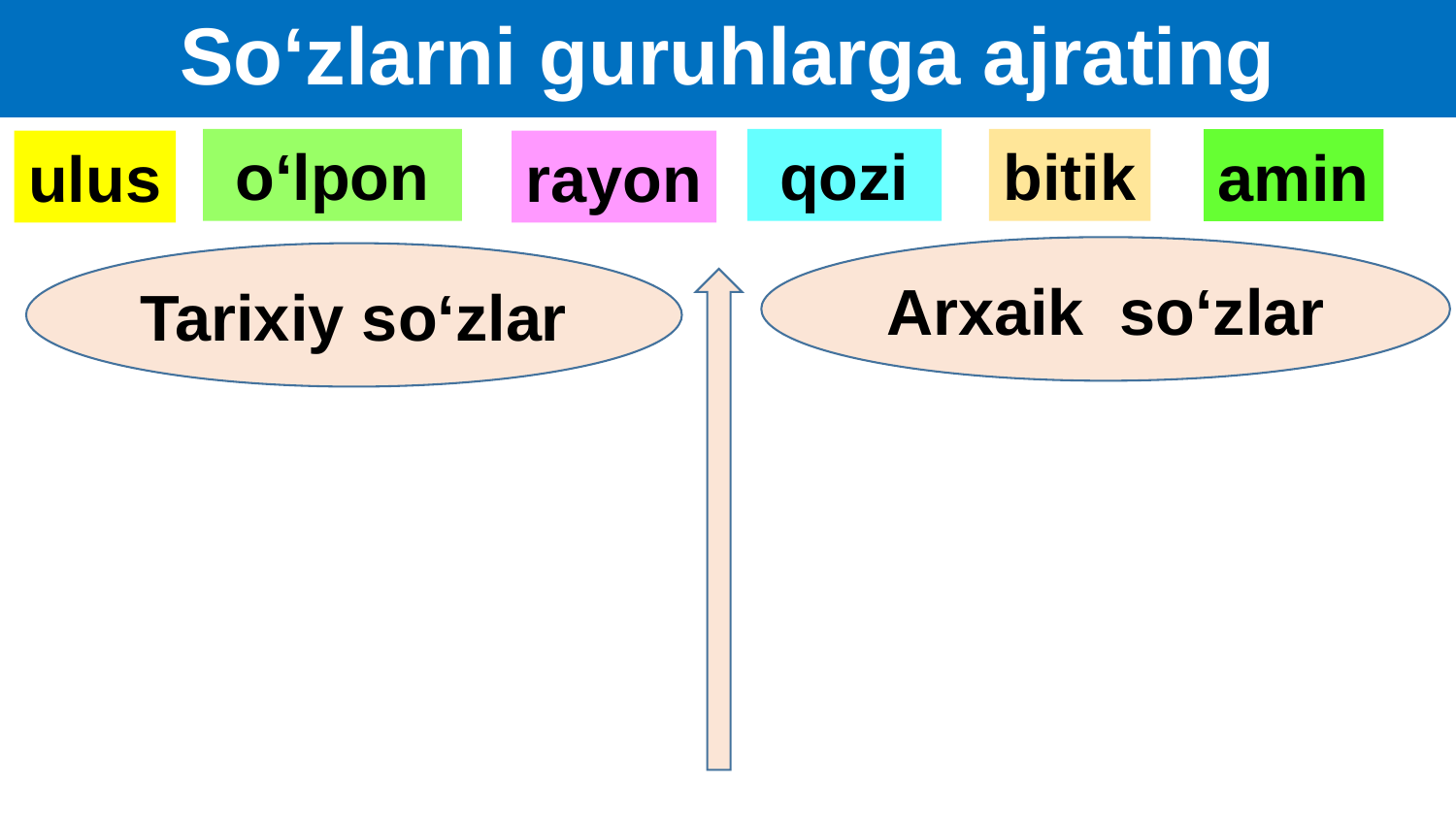

So‘zlarni guruhlarga ajrating
 o‘lpon
 qozi
bitik
amin
ulus
rayon
Arxaik  so‘zlar
Tarixiy so‘zlar